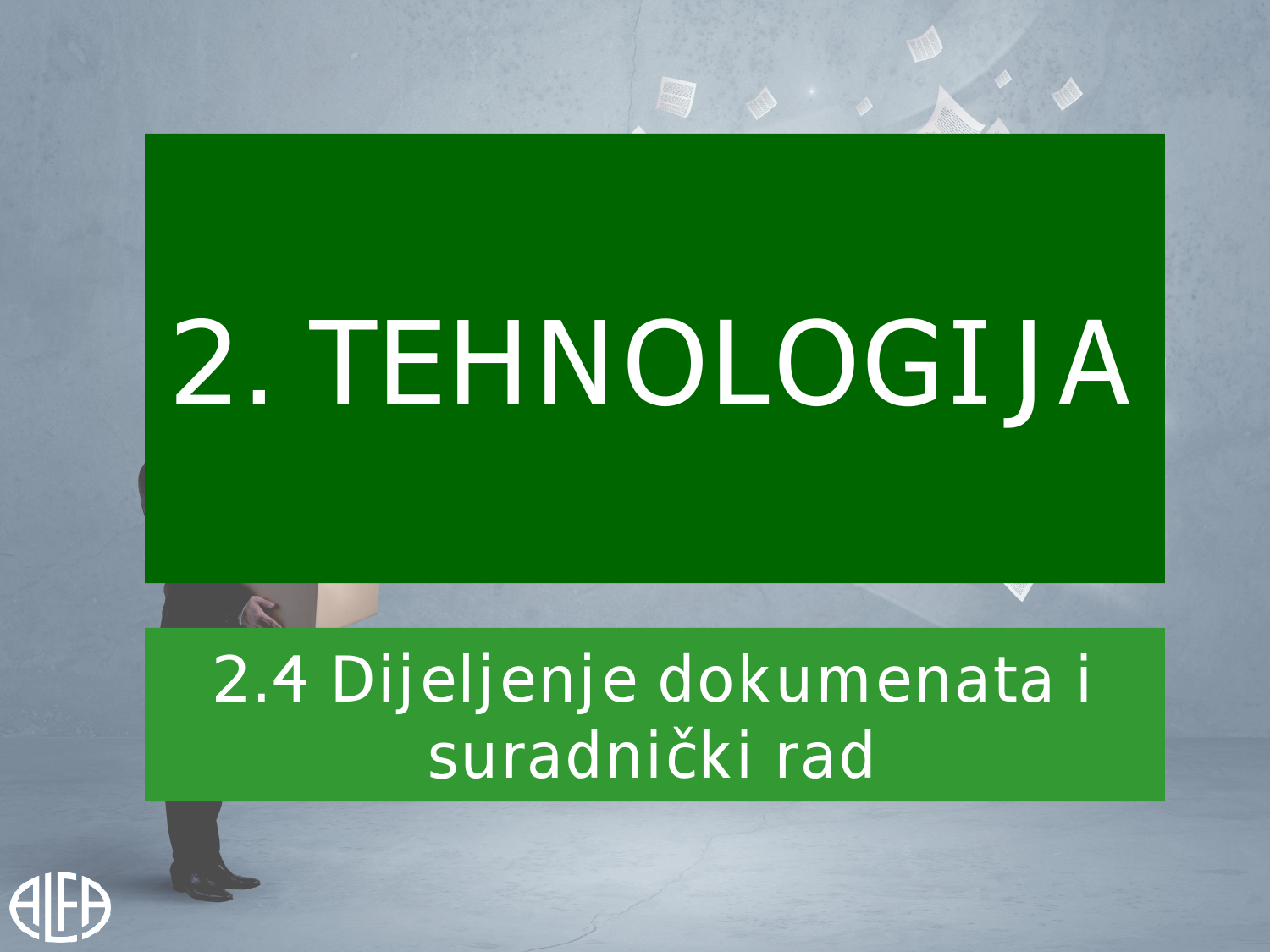

# 2. TEHNOLOGIJA
2.4 Dijeljenje dokumenata i suradnički rad